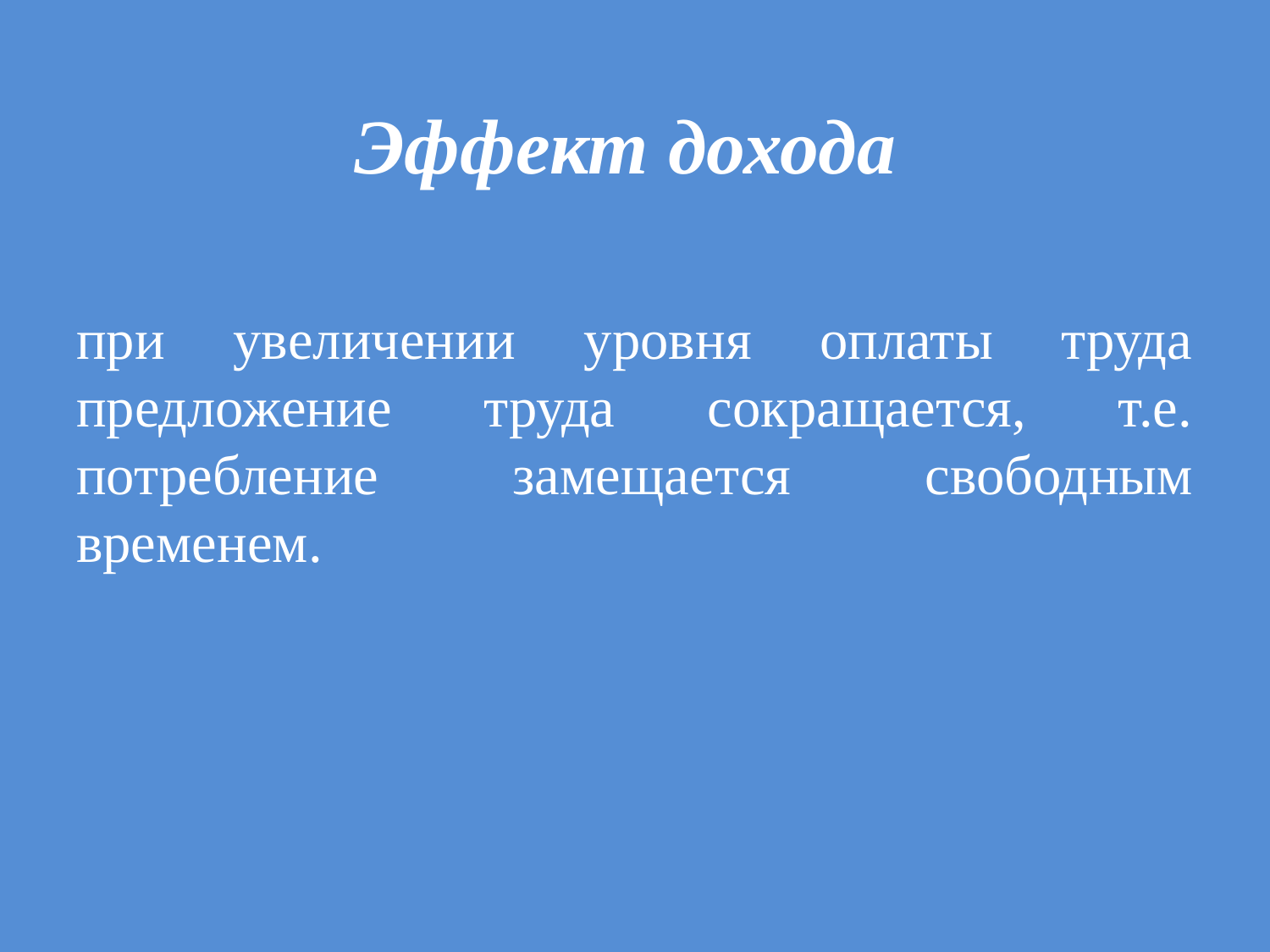

# Эффект дохода
при увеличении уровня оплаты труда предложение труда сокращается, т.е. потребление замещается свободным временем.